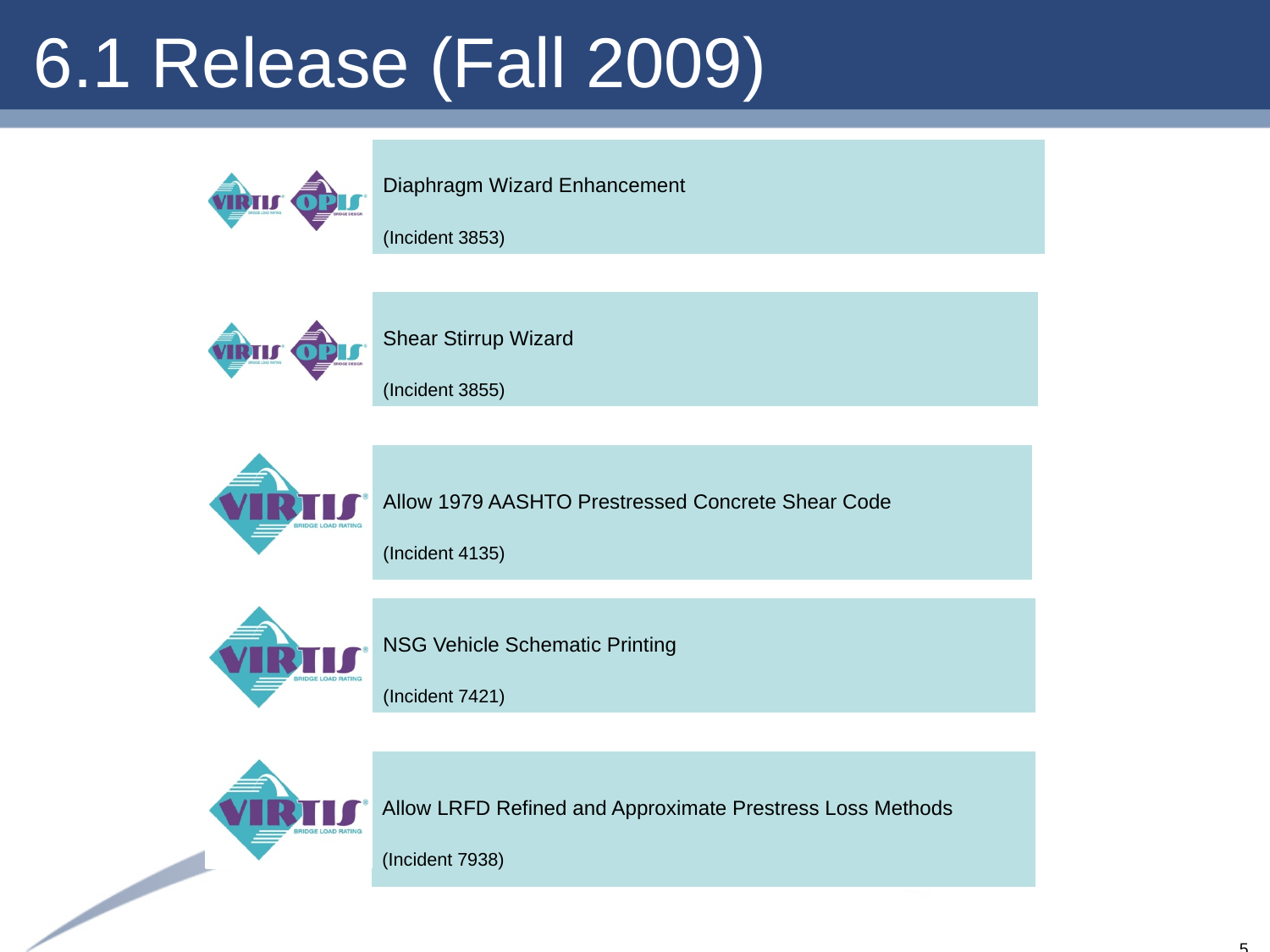

# 6.1 Release (Fall 2009)
Diaphragm Wizard Enhancement
(Incident 3853)

Shear Stirrup Wizard
(Incident 3855)

Allow 1979 AASHTO Prestressed Concrete Shear Code
(Incident 4135)

NSG Vehicle Schematic Printing
(Incident 7421)

Allow LRFD Refined and Approximate Prestress Loss Methods
(Incident 7938)